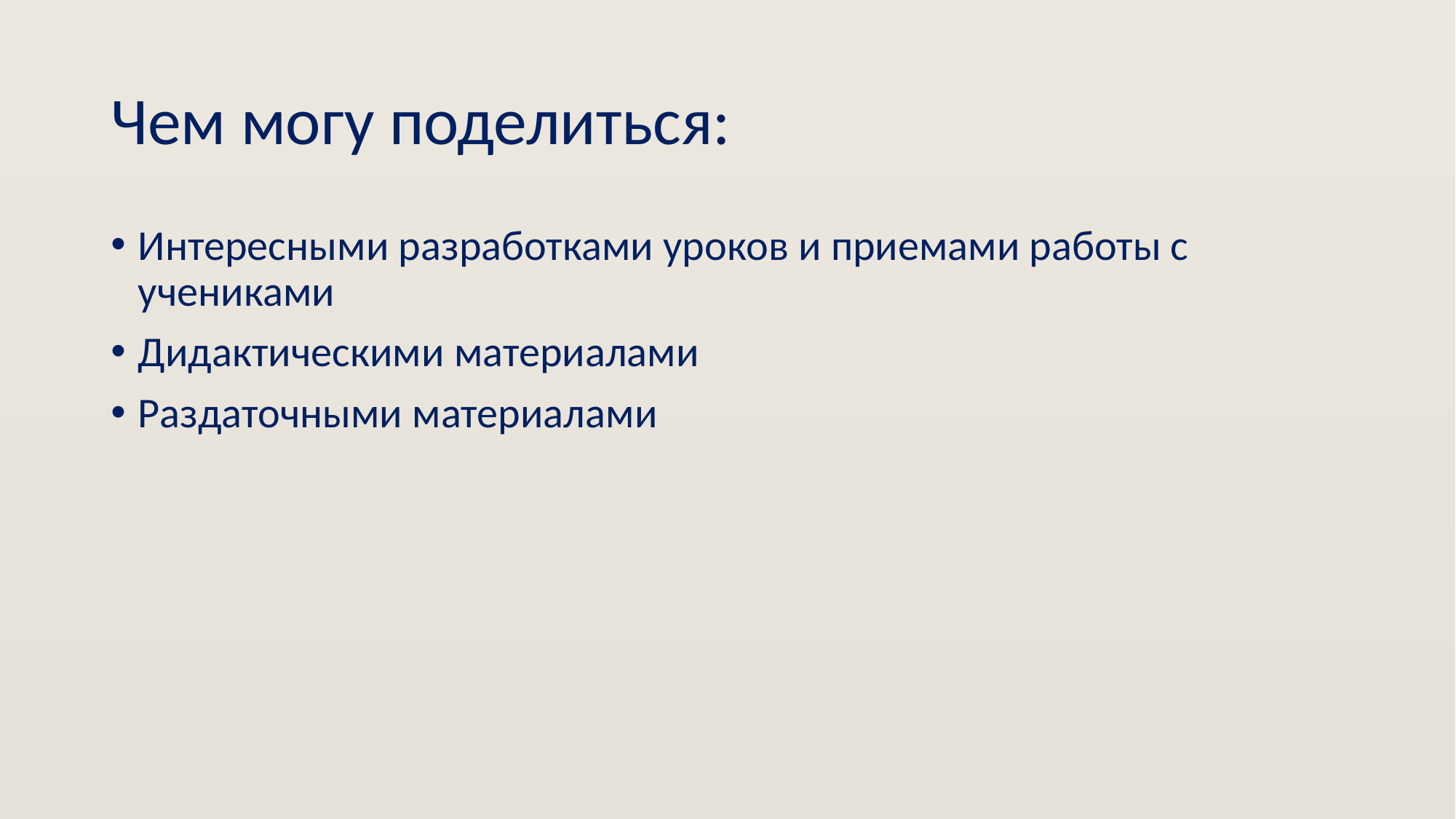

# Чем могу поделиться:
Интересными разработками уроков и приемами работы с учениками
Дидактическими материалами
Раздаточными материалами